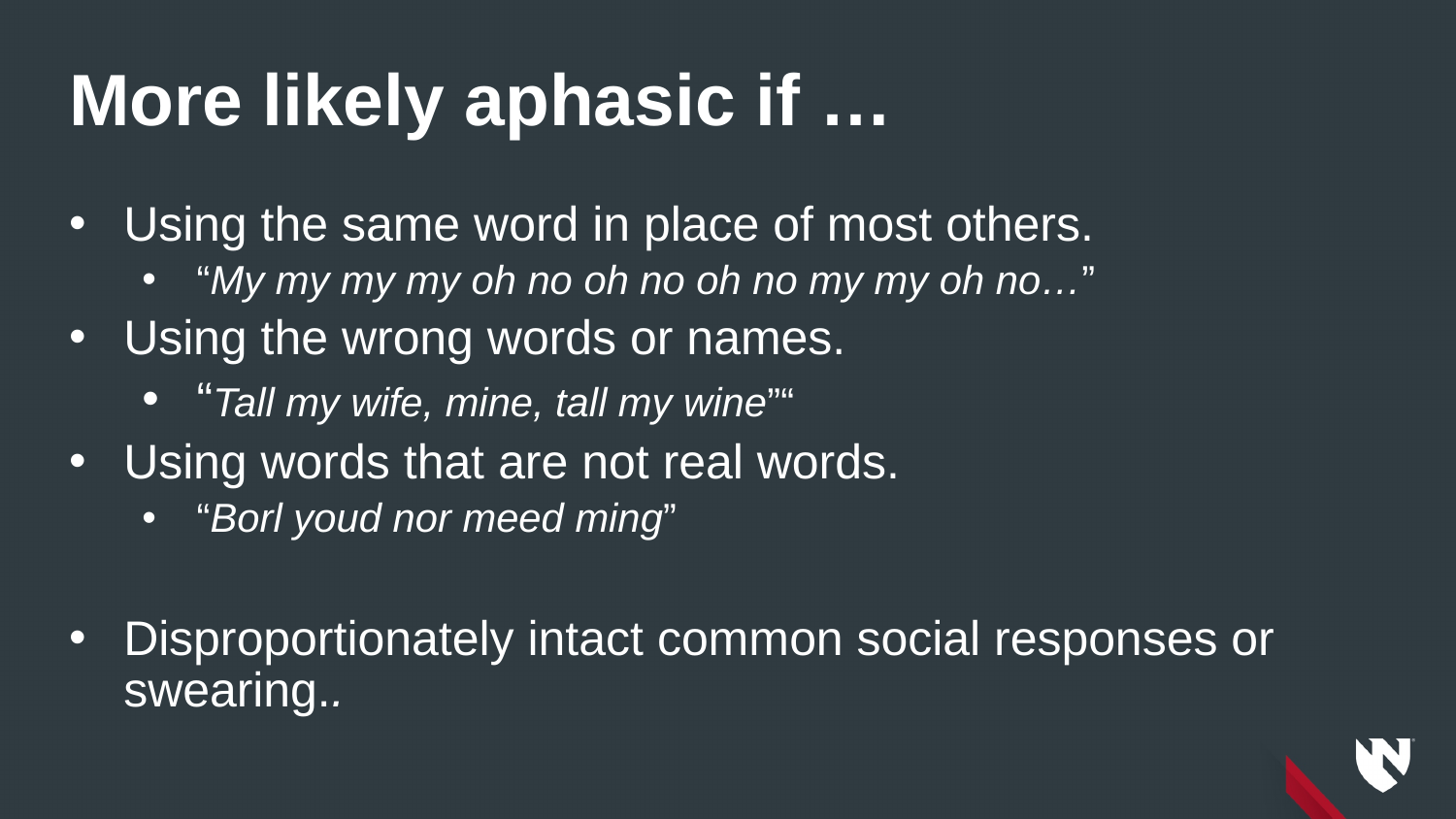

# More likely aphasic if …
Using the same word in place of most others.
“My my my my oh no oh no oh no my my oh no…”
Using the wrong words or names.
“Tall my wife, mine, tall my wine”“
Using words that are not real words.
“Borl youd nor meed ming”

Disproportionately intact common social responses or swearing..